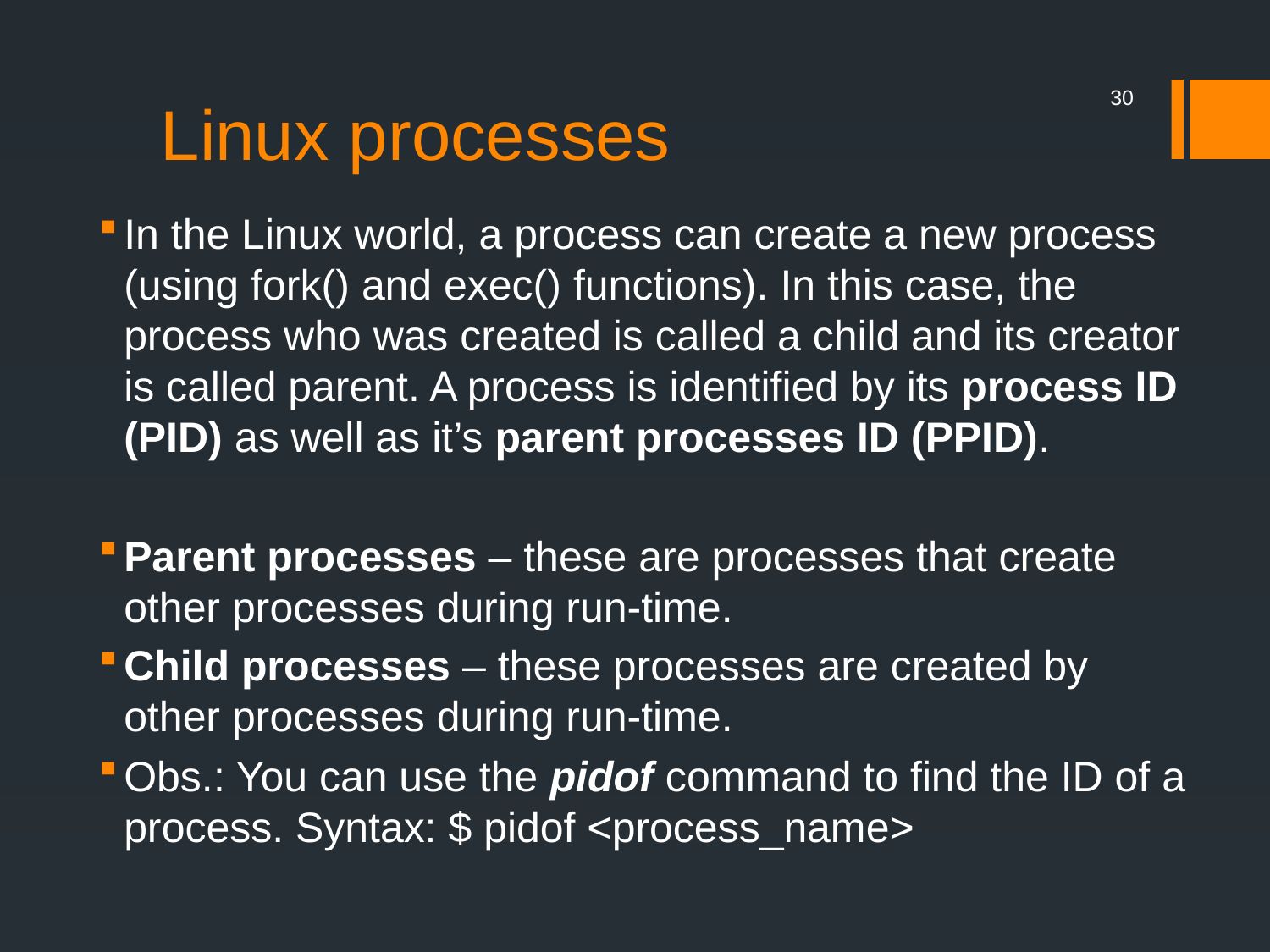

# Linux processes
30
In the Linux world, a process can create a new process (using fork() and exec() functions). In this case, the process who was created is called a child and its creator is called parent. A process is identified by its process ID (PID) as well as it’s parent processes ID (PPID).

Parent processes – these are processes that create other processes during run-time.
Child processes – these processes are created by other processes during run-time.
Obs.: You can use the pidof command to find the ID of a process. Syntax: $ pidof <process_name>